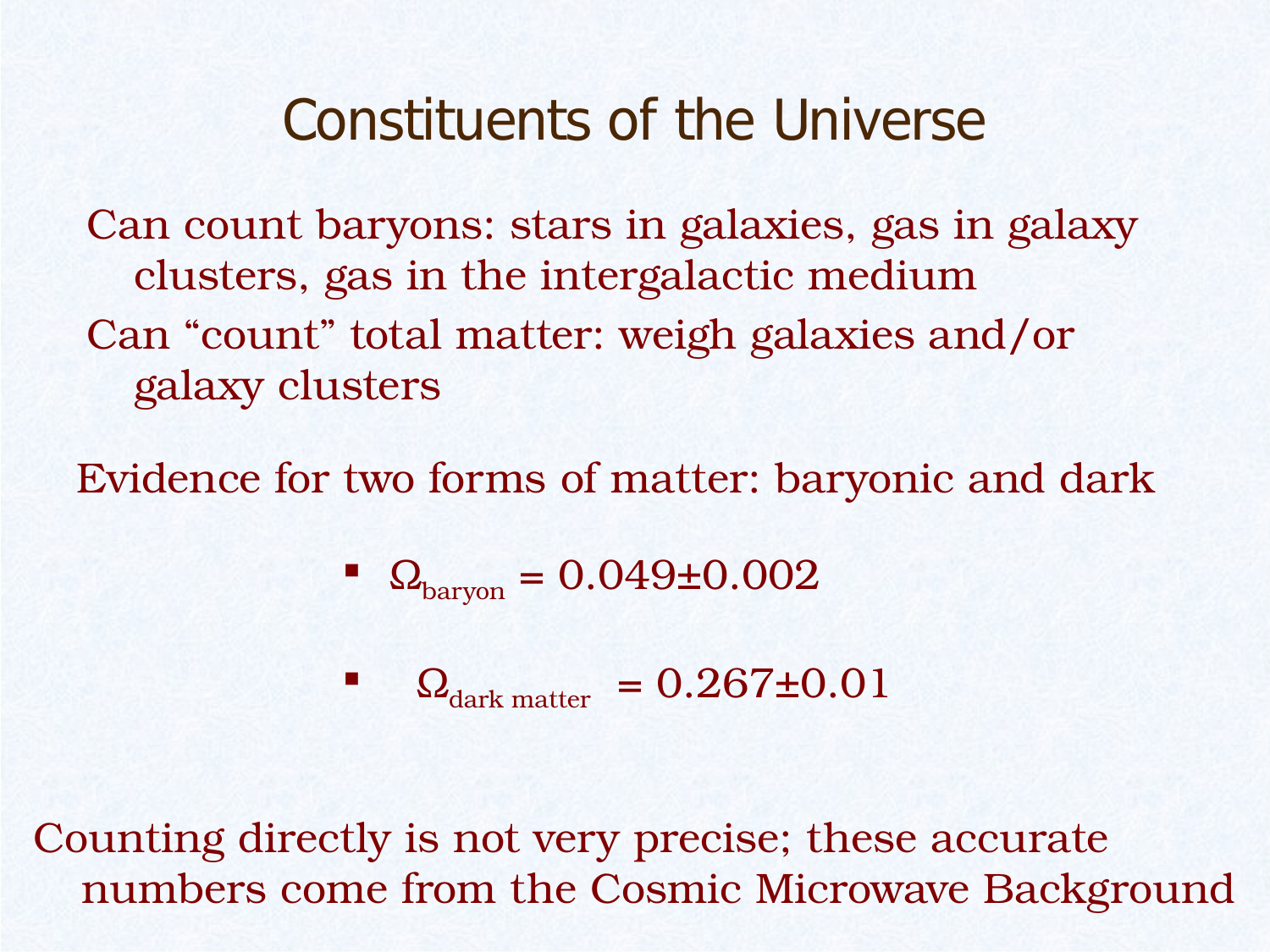

# Constituents of the Universe
Can count baryons: stars in galaxies, gas in galaxy clusters, gas in the intergalactic medium
Can “count” total matter: weigh galaxies and/or galaxy clusters
Evidence for two forms of matter: baryonic and dark

Ωbaryon = 0.049±0.002
  Ωdark matter  = 0.267±0.01
Counting directly is not very precise; these accurate numbers come from the Cosmic Microwave Background